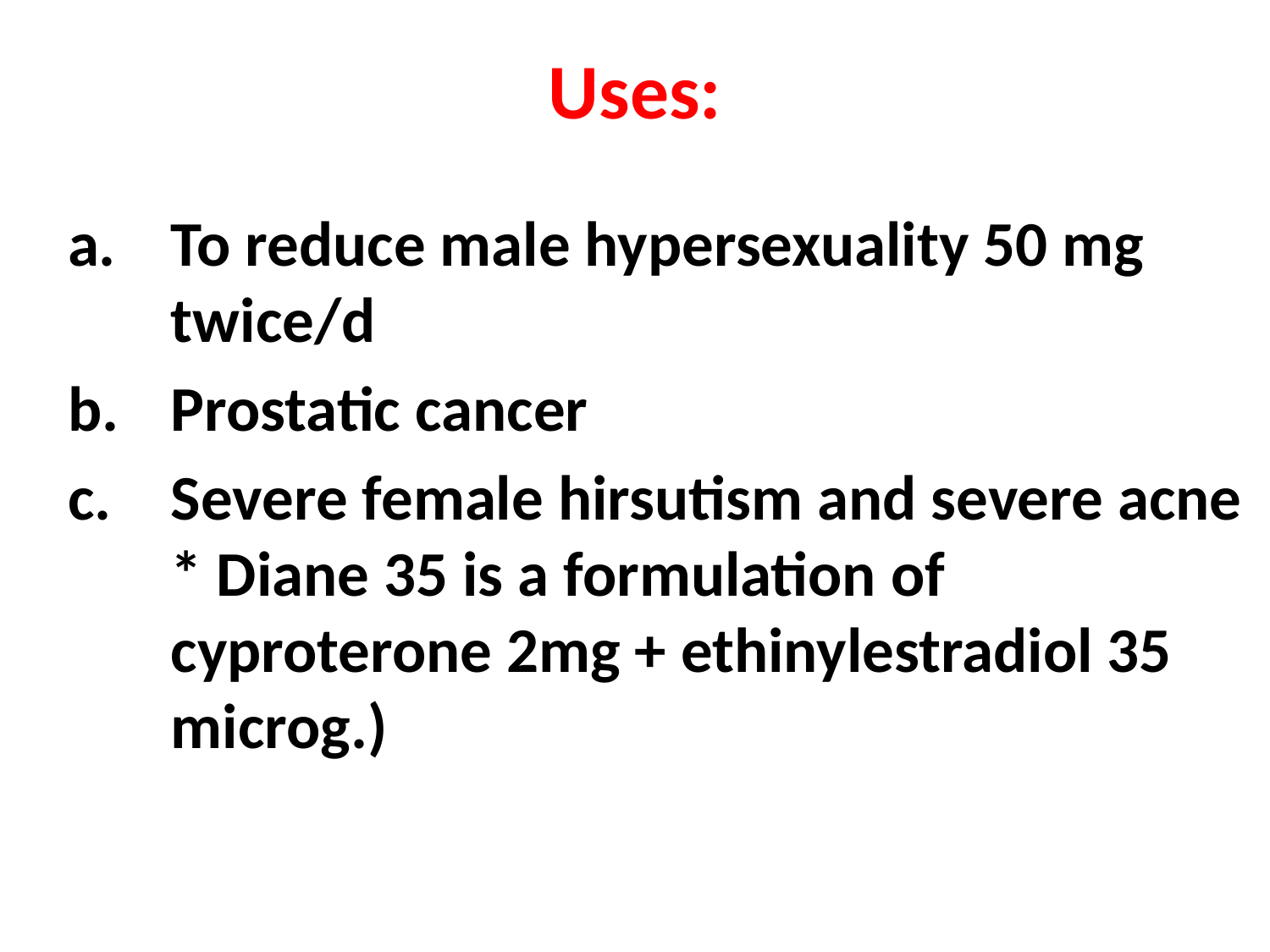

# Uses:
To reduce male hypersexuality 50 mg twice/d
Prostatic cancer
Severe female hirsutism and severe acne
* Diane 35 is a formulation of cyproterone 2mg + ethinylestradiol 35 microg.)